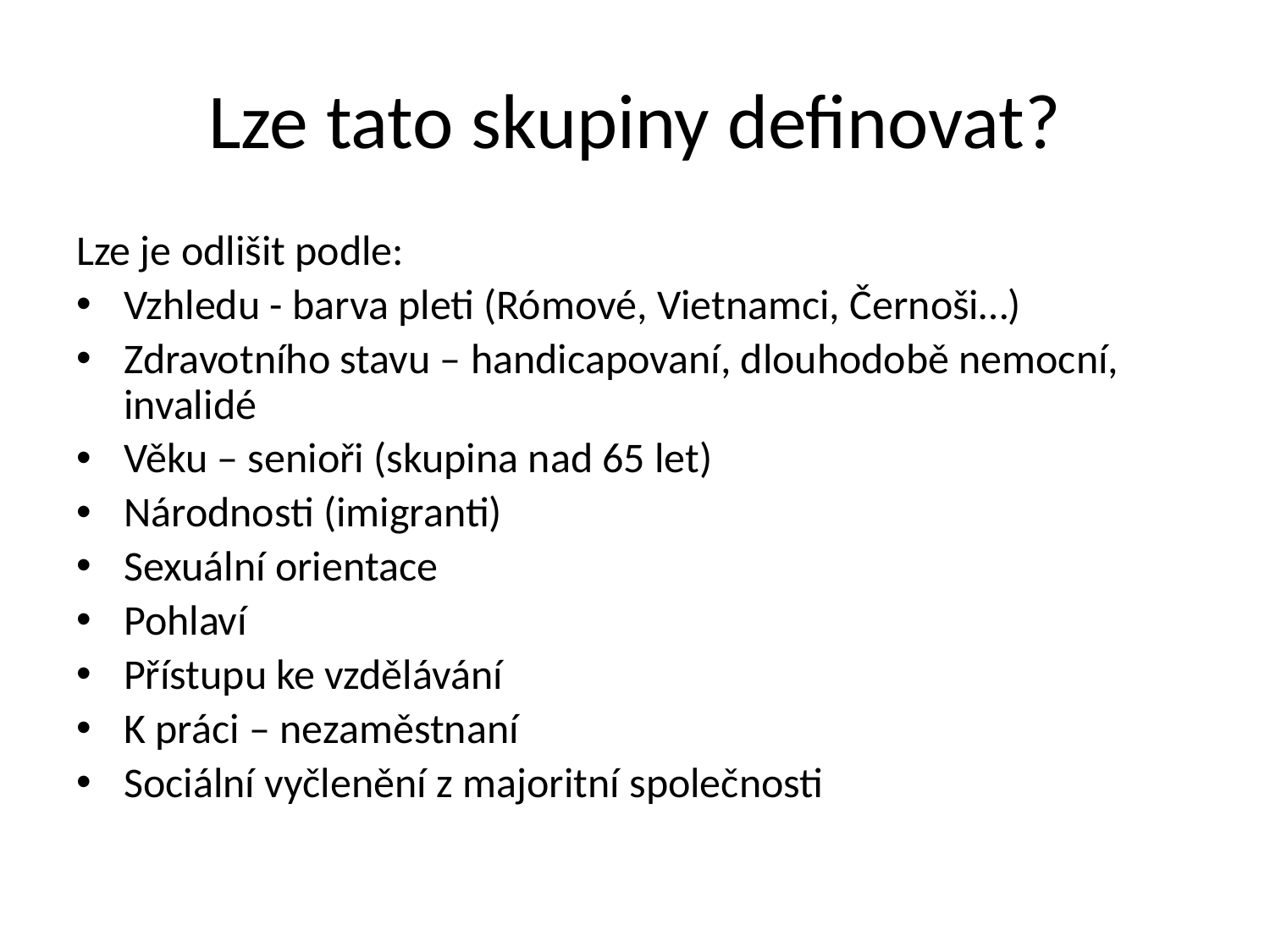

# Lze tato skupiny definovat?
Lze je odlišit podle:
Vzhledu - barva pleti (Rómové, Vietnamci, Černoši…)
Zdravotního stavu – handicapovaní, dlouhodobě nemocní, invalidé
Věku – senioři (skupina nad 65 let)
Národnosti (imigranti)
Sexuální orientace
Pohlaví
Přístupu ke vzdělávání
K práci – nezaměstnaní
Sociální vyčlenění z majoritní společnosti